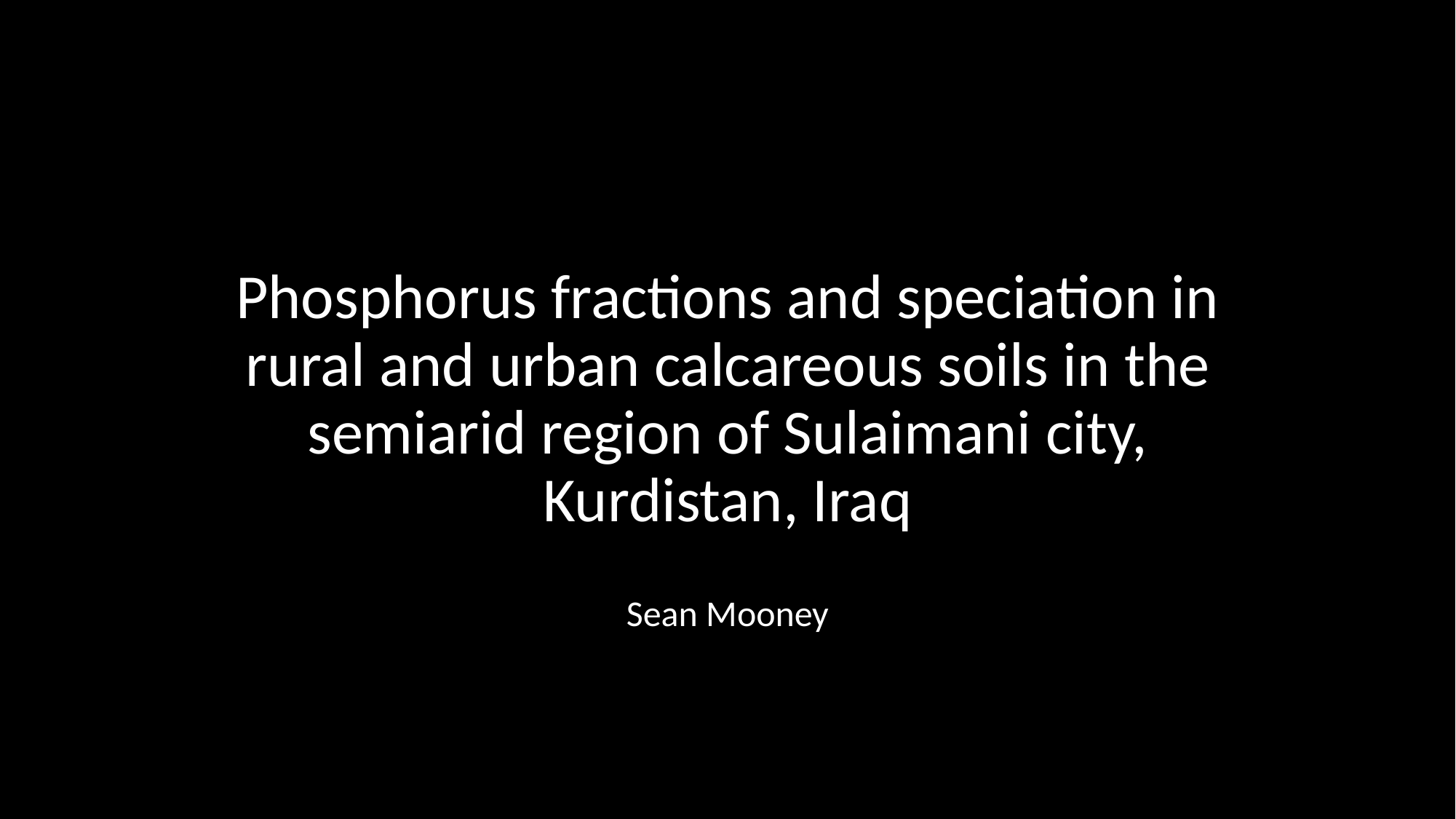

# Phosphorus fractions and speciation in rural and urban calcareous soils in the semiarid region of Sulaimani city, Kurdistan, Iraq
Sean Mooney